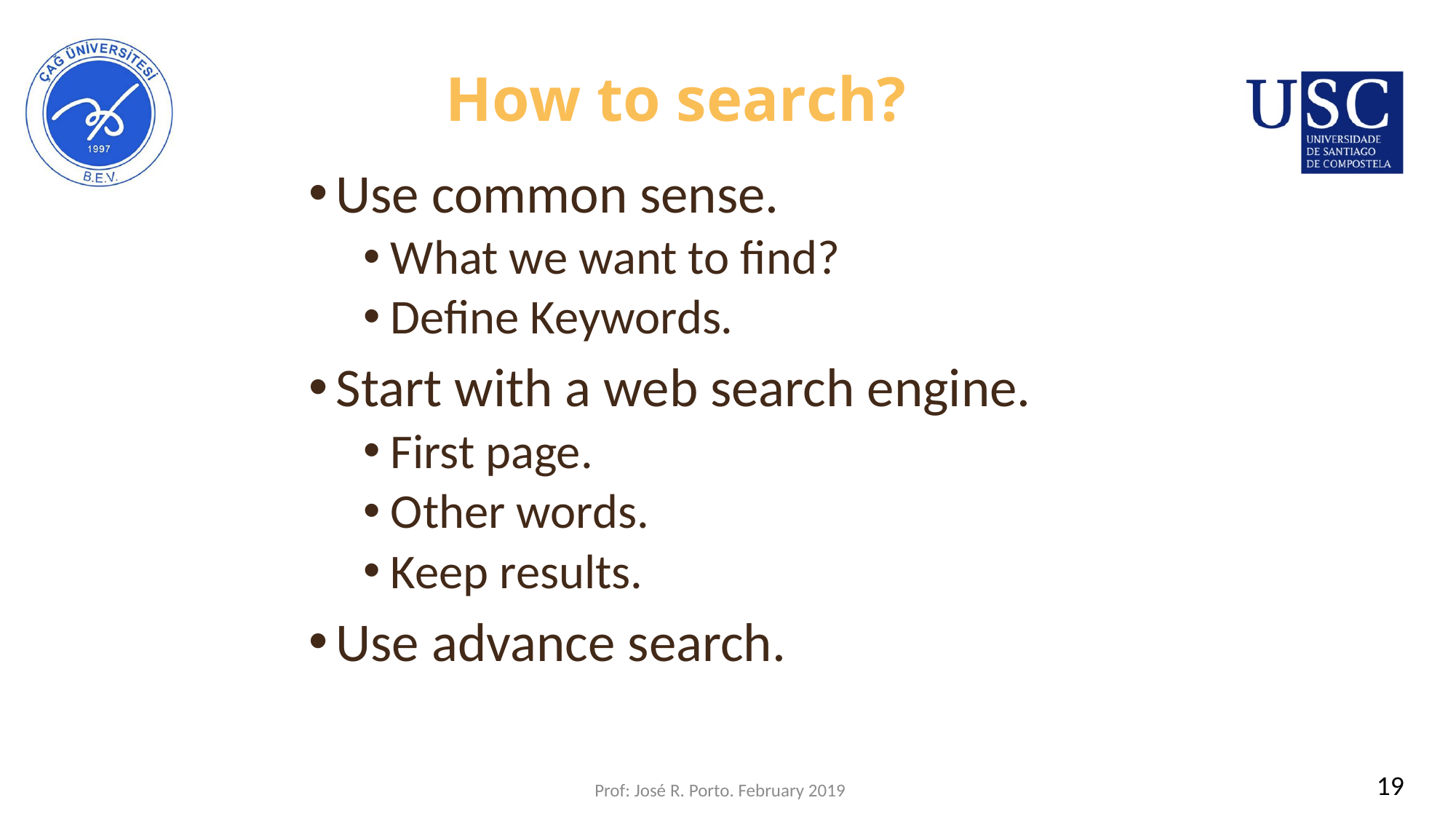

# How to search?
Use common sense.
What we want to find?
Define Keywords.
Start with a web search engine.
First page.
Other words.
Keep results.
Use advance search.
19
Prof: José R. Porto. February 2019